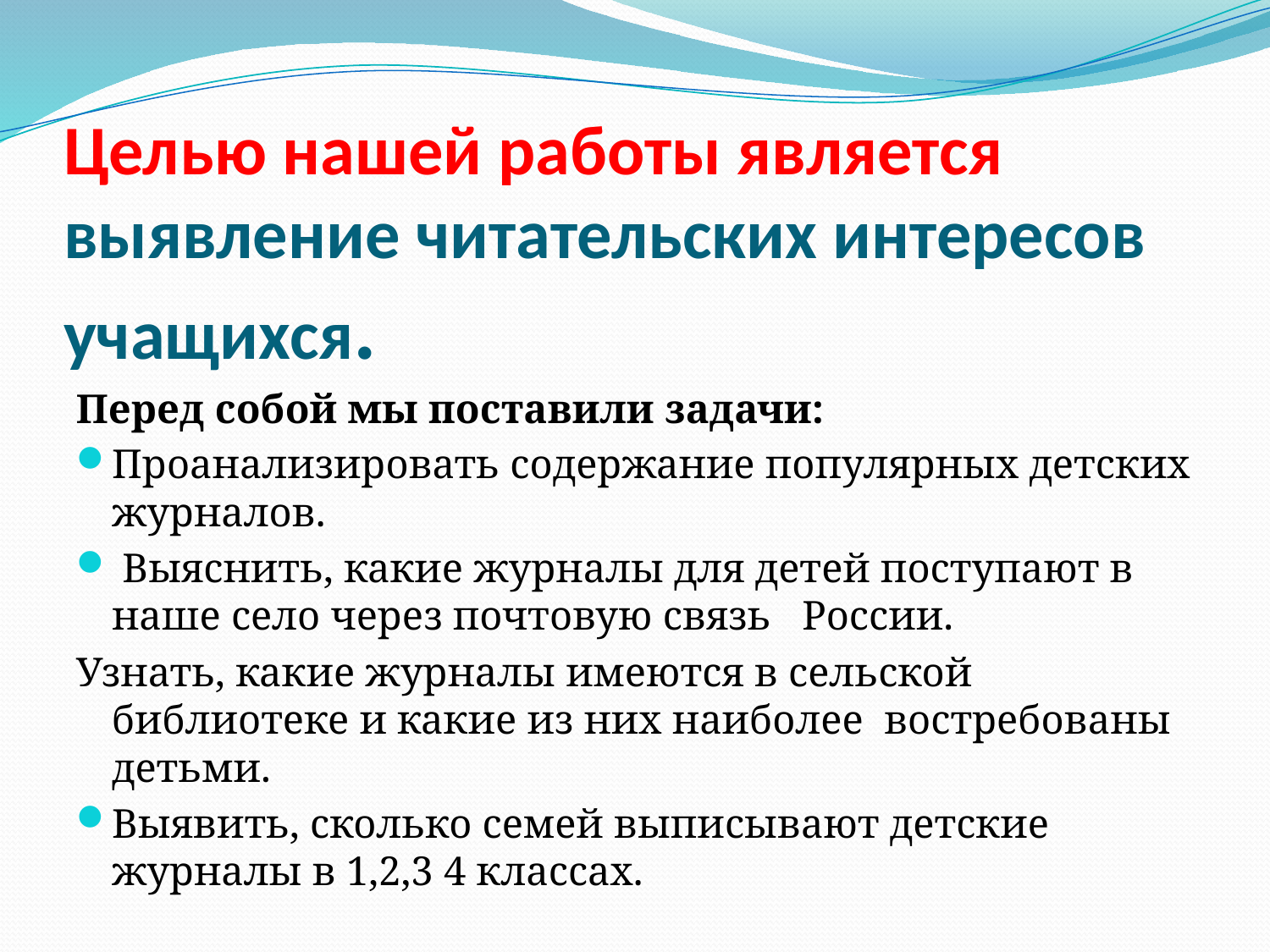

# Целью нашей работы является выявление читательских интересов учащихся.
Перед собой мы поставили задачи:
Проанализировать содержание популярных детских журналов.
 Выяснить, какие журналы для детей поступают в наше село через почтовую связь   России.
Узнать, какие журналы имеются в сельской библиотеке и какие из них наиболее  востребованы детьми.
Выявить, сколько семей выписывают детские журналы в 1,2,3 4 классах.